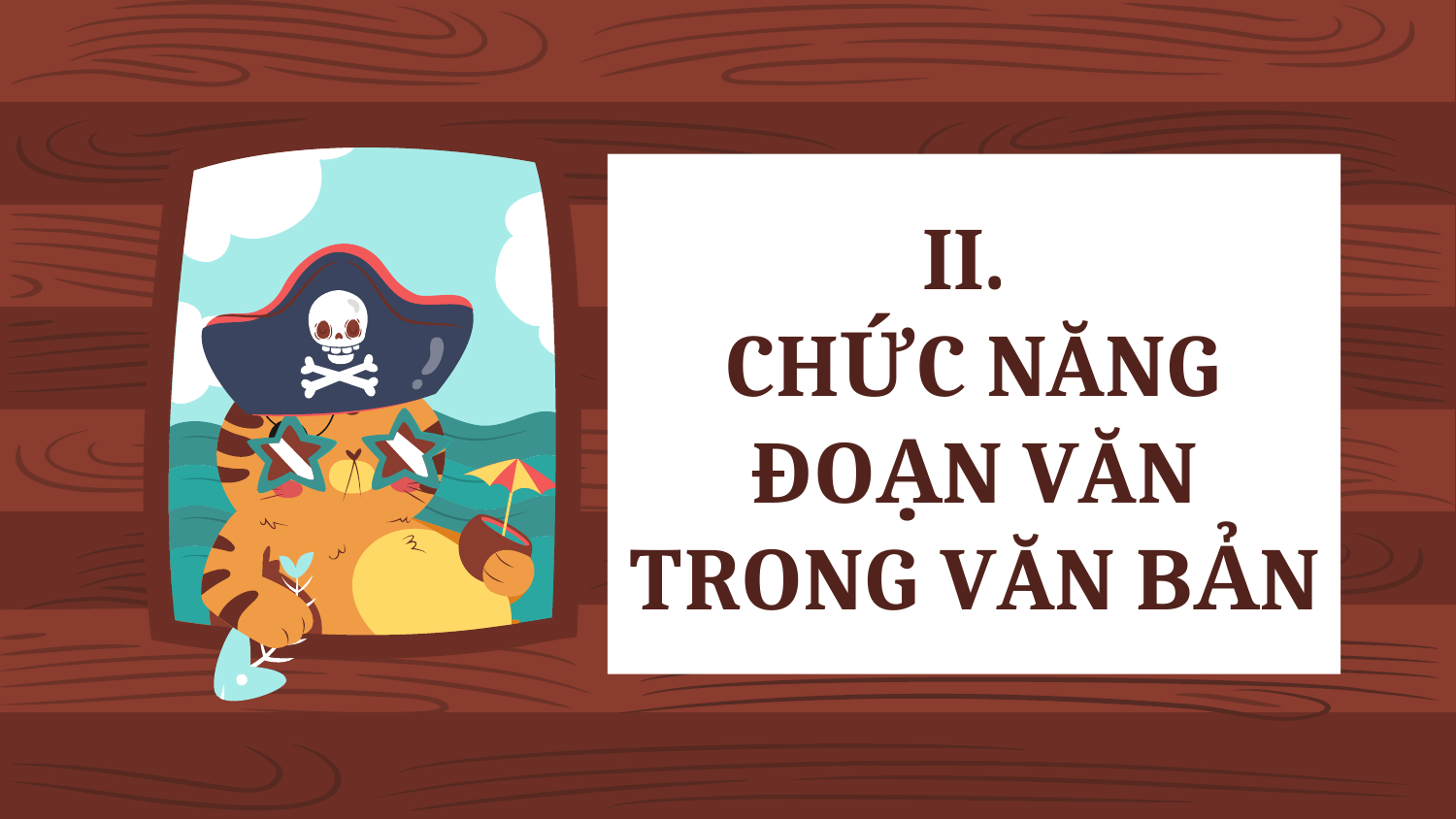

# II. CHỨC NĂNG ĐOẠN VĂN TRONG VĂN BẢN